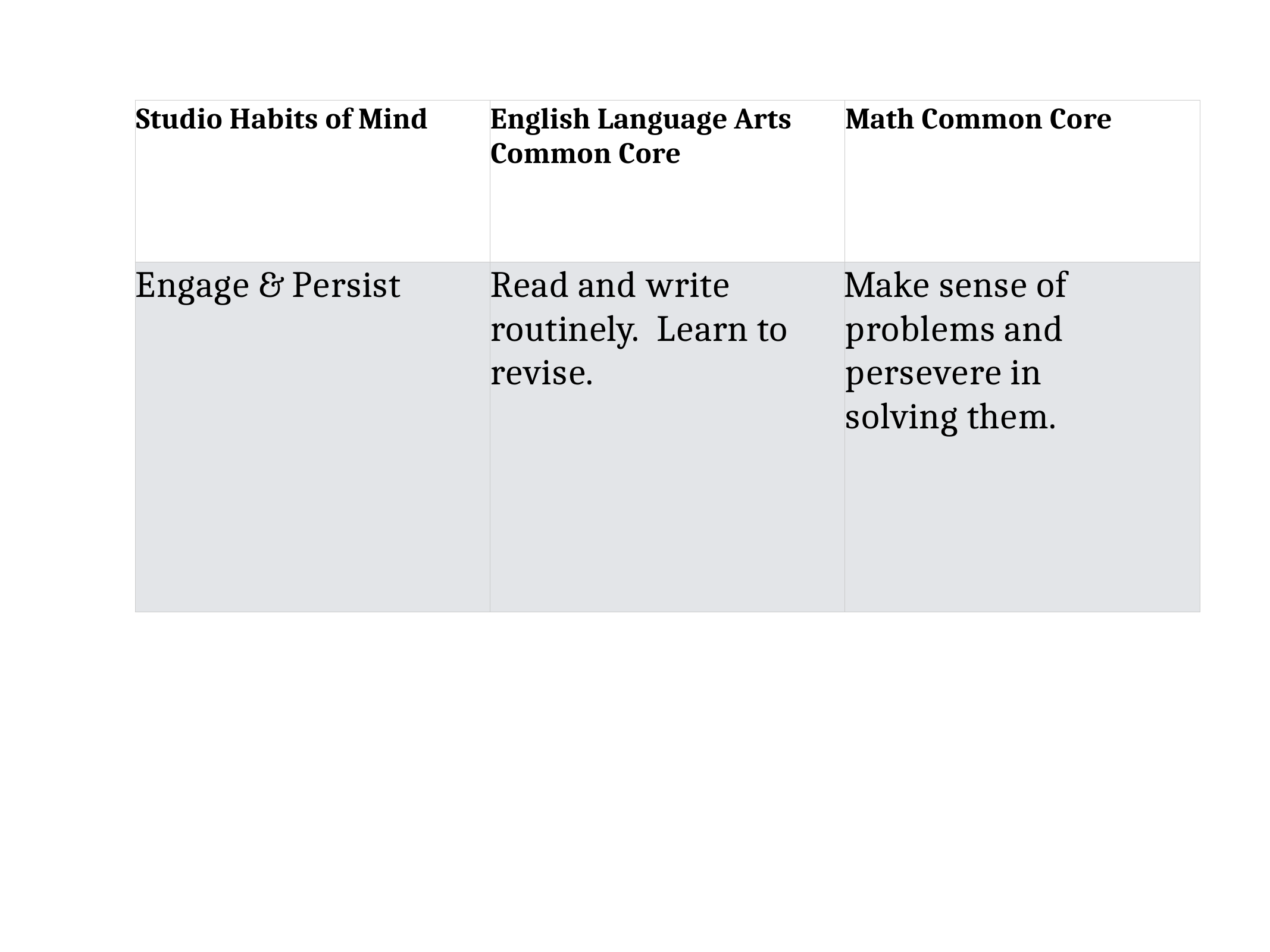

| Studio Habits of Mind | English Language Arts Common Core | Math Common Core |
| --- | --- | --- |
| Engage & Persist | Read and write routinely. Learn to revise. | Make sense of problems and persevere in solving them. |